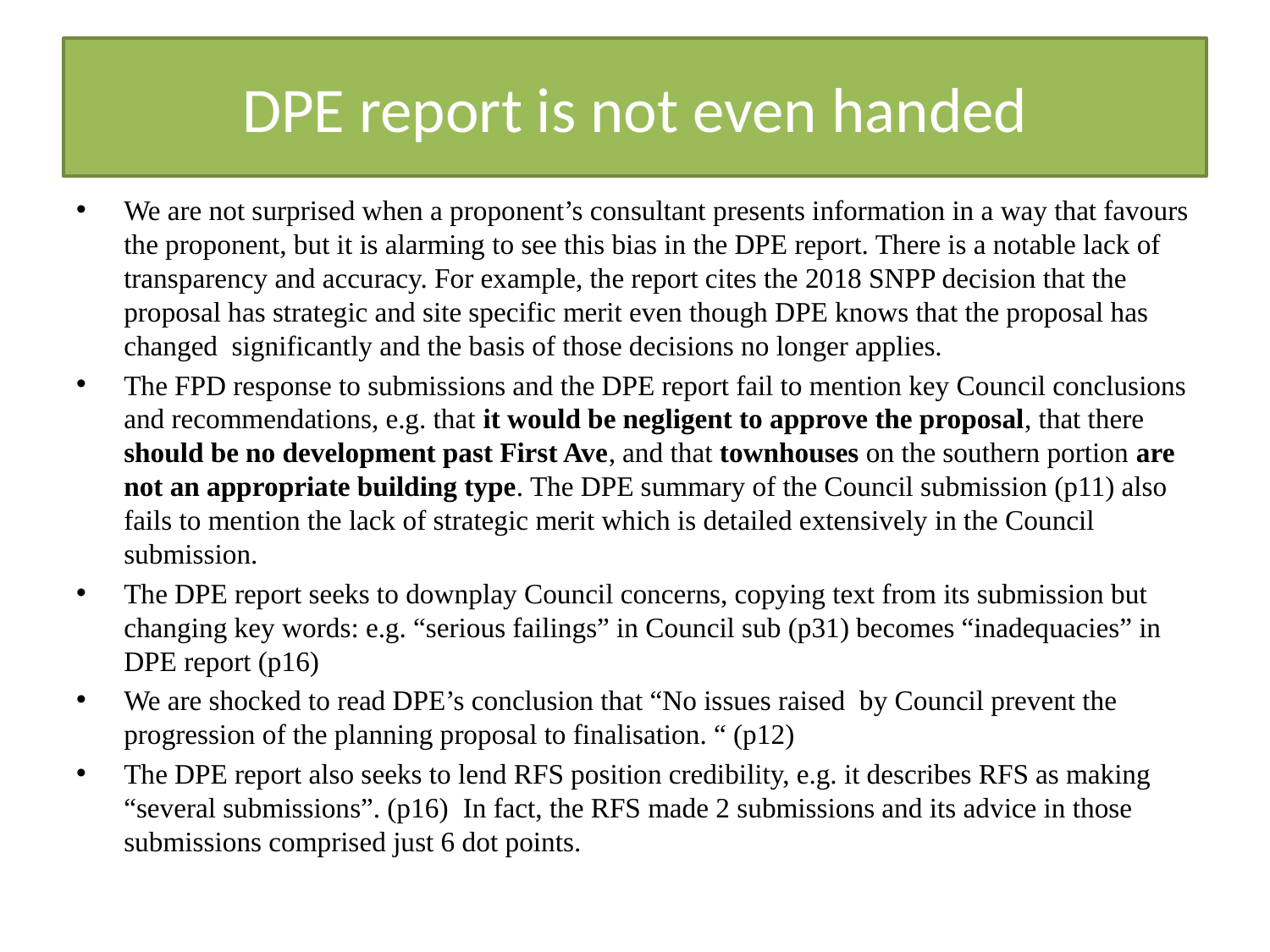

# DPE report is not even handed
We are not surprised when a proponent’s consultant presents information in a way that favours the proponent, but it is alarming to see this bias in the DPE report. There is a notable lack of transparency and accuracy. For example, the report cites the 2018 SNPP decision that the proposal has strategic and site specific merit even though DPE knows that the proposal has changed  significantly and the basis of those decisions no longer applies.
The FPD response to submissions and the DPE report fail to mention key Council conclusions and recommendations, e.g. that it would be negligent to approve the proposal, that there should be no development past First Ave, and that townhouses on the southern portion are not an appropriate building type. The DPE summary of the Council submission (p11) also fails to mention the lack of strategic merit which is detailed extensively in the Council submission.
The DPE report seeks to downplay Council concerns, copying text from its submission but changing key words: e.g. “serious failings” in Council sub (p31) becomes “inadequacies” in DPE report (p16)
We are shocked to read DPE’s conclusion that “No issues raised  by Council prevent the progression of the planning proposal to finalisation. “ (p12)
The DPE report also seeks to lend RFS position credibility, e.g. it describes RFS as making “several submissions”. (p16)  In fact, the RFS made 2 submissions and its advice in those submissions comprised just 6 dot points.